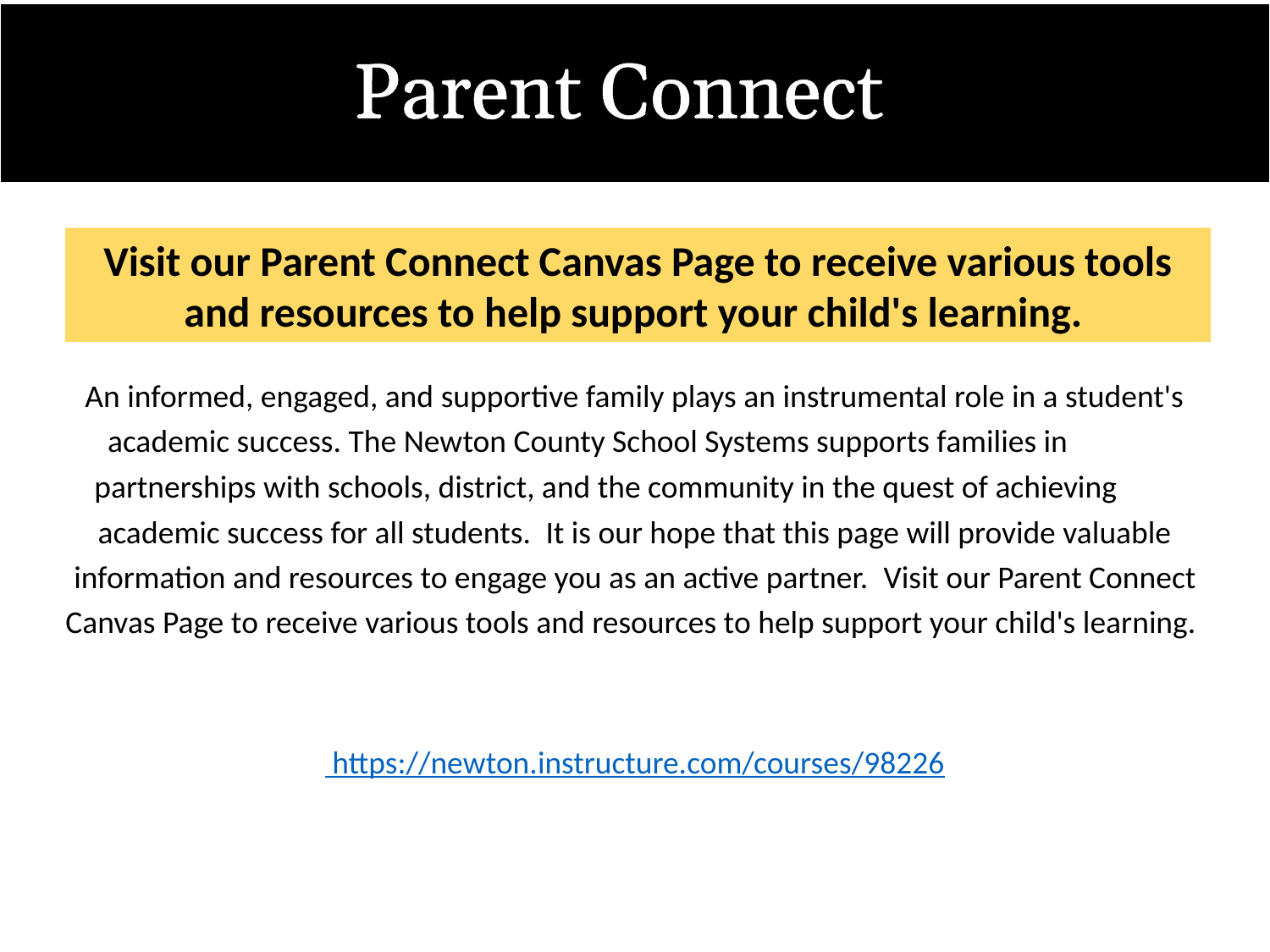

# Parent Connect
Visit our Parent Connect Canvas Page to receive various tools and resources to help support your child's learning.
An informed, engaged, and supportive family plays an instrumental role in a student's academic success. The Newton County School Systems supports families in              partnerships with schools, district, and the community in the quest of achieving         academic success for all students.  It is our hope that this page will provide valuable information and resources to engage you as an active partner.  Visit our Parent Connect Canvas Page to receive various tools and resources to help support your child's learning.

 https://newton.instructure.com/courses/98226